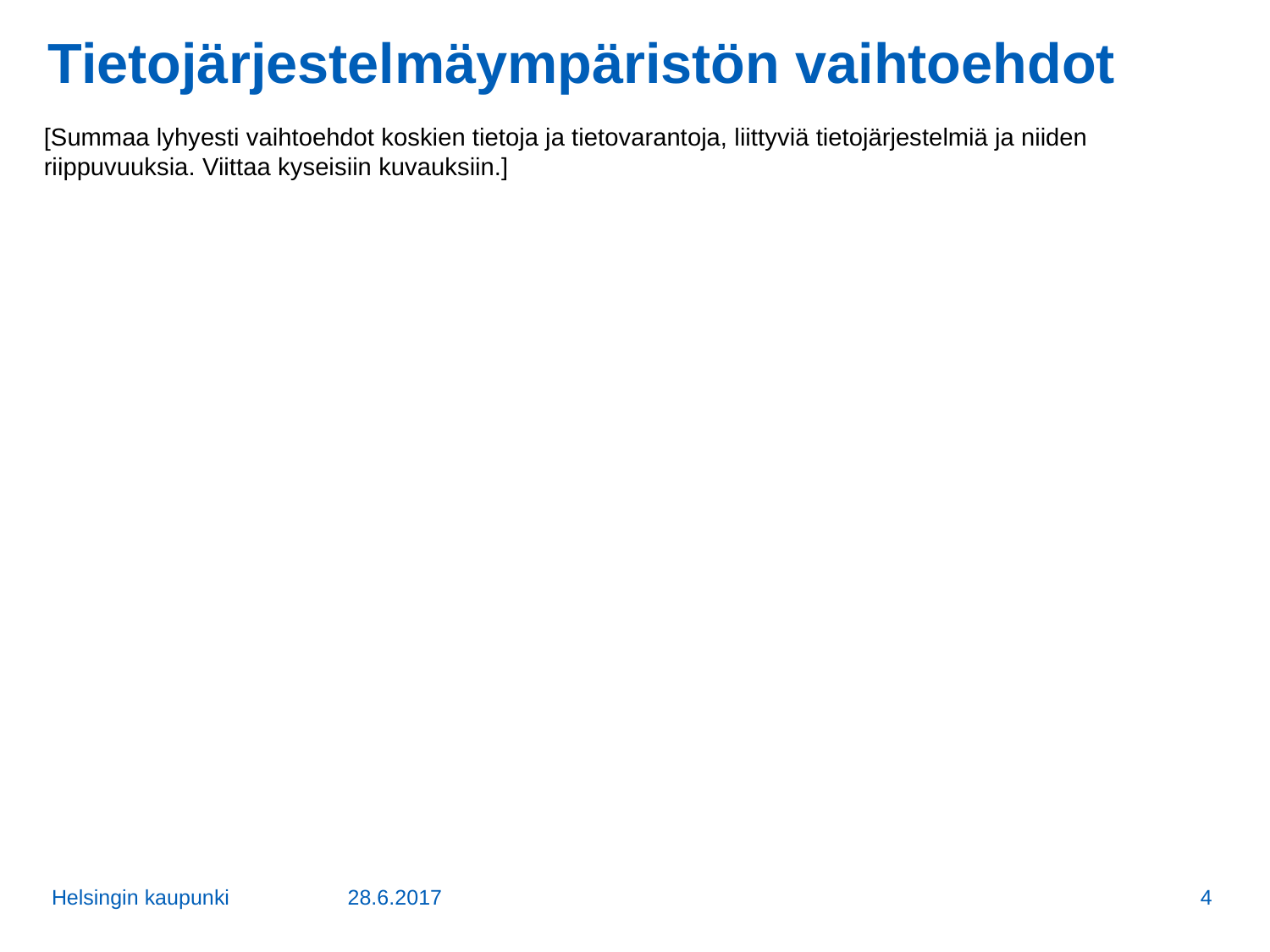

# Tietojärjestelmäympäristön vaihtoehdot
[Summaa lyhyesti vaihtoehdot koskien tietoja ja tietovarantoja, liittyviä tietojärjestelmiä ja niiden riippuvuuksia. Viittaa kyseisiin kuvauksiin.]

Helsingin kaupunki
28.6.2017
4